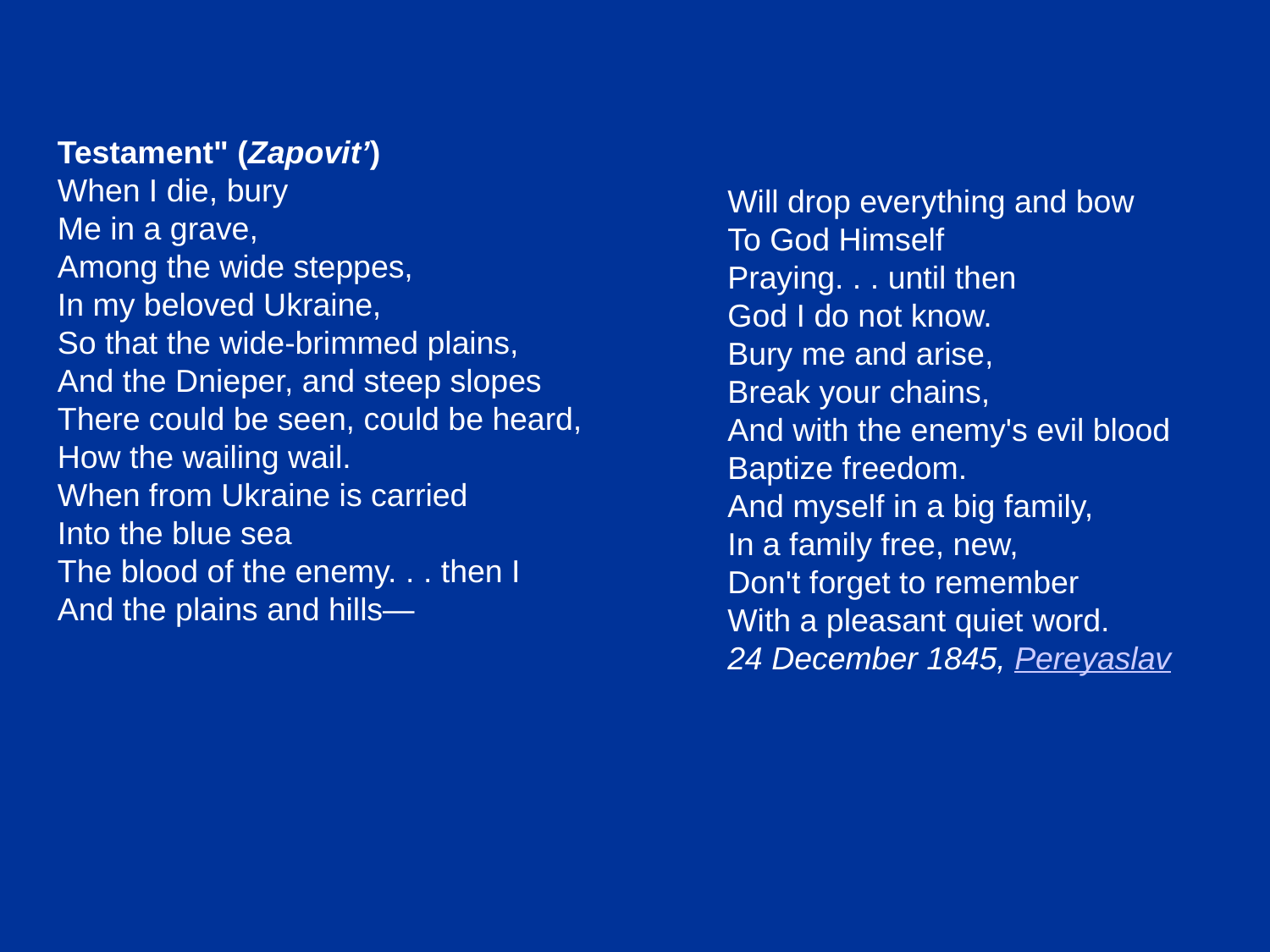

Testament" (Zapovit’)
When I die, bury
Me in a grave,
Among the wide steppes,
In my beloved Ukraine,
So that the wide-brimmed plains,
And the Dnieper, and steep slopes
There could be seen, could be heard,
How the wailing wail.
When from Ukraine is carried
Into the blue sea
The blood of the enemy. . . then I
And the plains and hills—

Will drop everything and bow
To God Himself
Praying. . . until then
God I do not know.
Bury me and arise,
Break your chains,
And with the enemy's evil blood
Baptize freedom.
And myself in a big family,
In a family free, new,
Don't forget to remember
With a pleasant quiet word.
24 December 1845, Pereyaslav